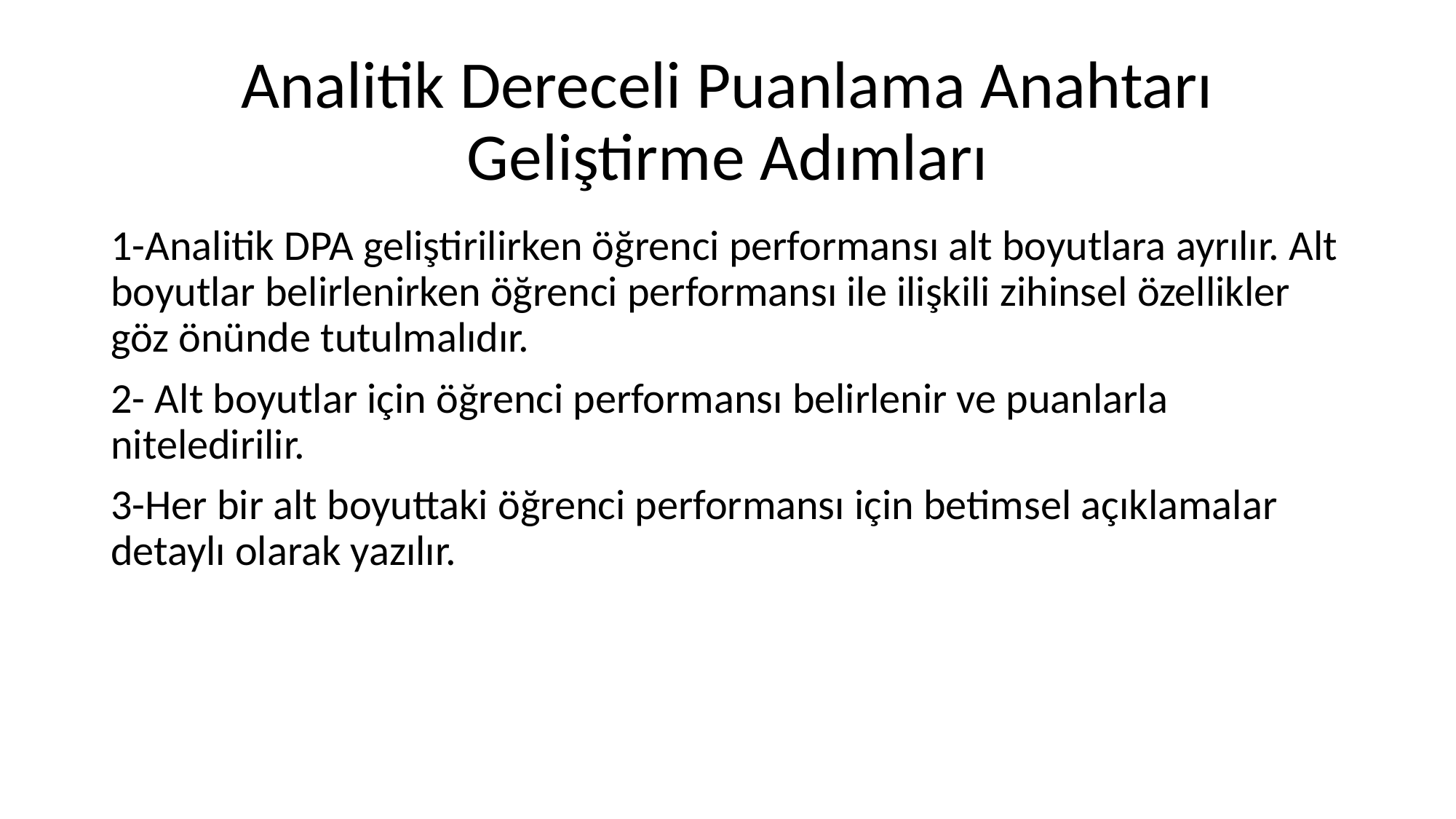

# Analitik Dereceli Puanlama Anahtarı Geliştirme Adımları
1-Analitik DPA geliştirilirken öğrenci performansı alt boyutlara ayrılır. Alt boyutlar belirlenirken öğrenci performansı ile ilişkili zihinsel özellikler göz önünde tutulmalıdır.
2- Alt boyutlar için öğrenci performansı belirlenir ve puanlarla niteledirilir.
3-Her bir alt boyuttaki öğrenci performansı için betimsel açıklamalar detaylı olarak yazılır.